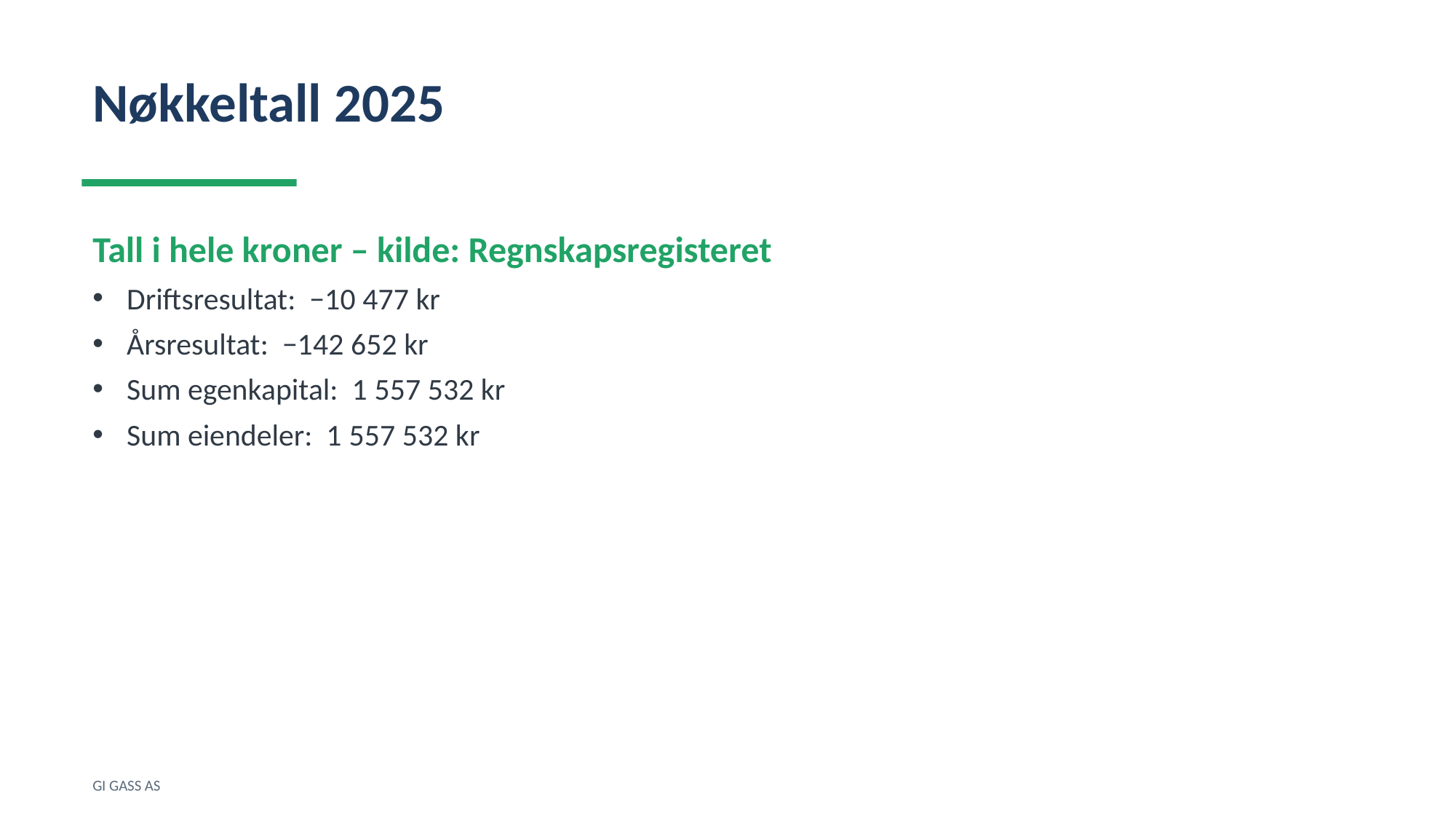

Nøkkeltall 2025

Tall i hele kroner – kilde: Regnskapsregisteret
Driftsresultat:  −10 477 kr
Årsresultat:  −142 652 kr
Sum egenkapital:  1 557 532 kr
Sum eiendeler:  1 557 532 kr
GI GASS AS